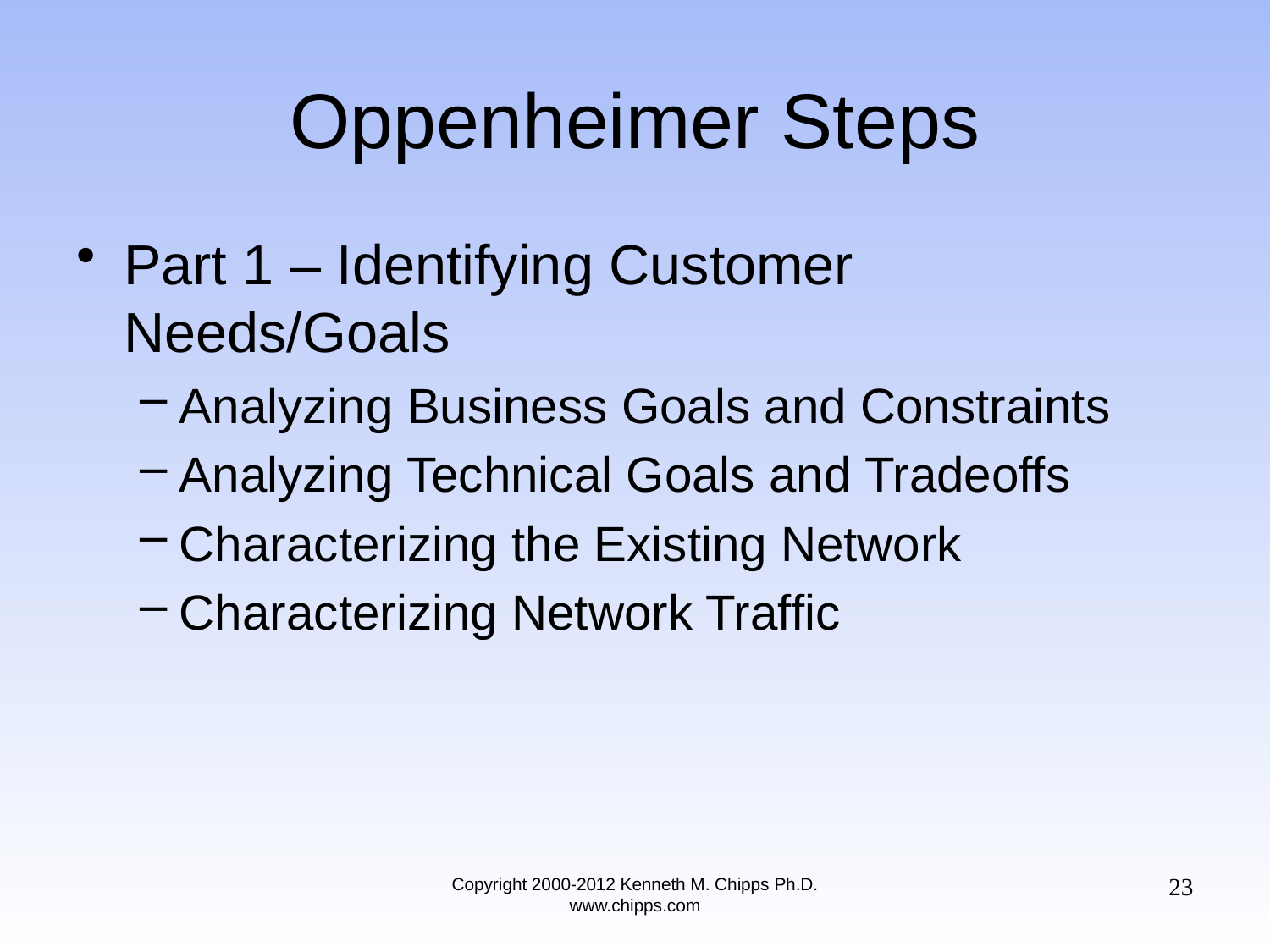

# Oppenheimer Steps
Part 1 – Identifying Customer Needs/Goals
Analyzing Business Goals and Constraints
Analyzing Technical Goals and Tradeoffs
Characterizing the Existing Network
Characterizing Network Traffic
23
Copyright 2000-2012 Kenneth M. Chipps Ph.D. www.chipps.com